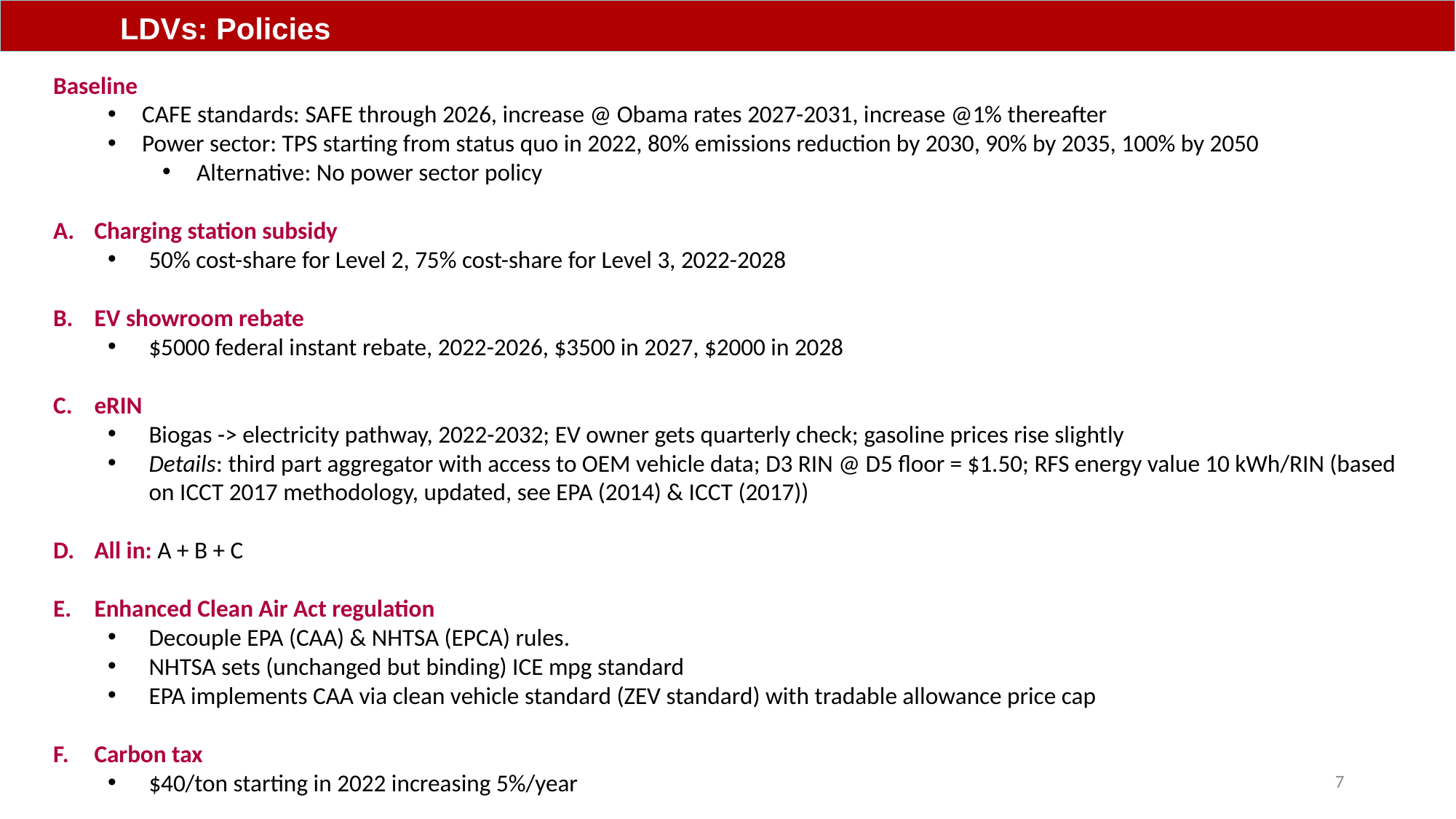

LDVs: Policies
Baseline
CAFE standards: SAFE through 2026, increase @ Obama rates 2027-2031, increase @1% thereafter
Power sector: TPS starting from status quo in 2022, 80% emissions reduction by 2030, 90% by 2035, 100% by 2050
Alternative: No power sector policy

Charging station subsidy
50% cost-share for Level 2, 75% cost-share for Level 3, 2022-2028

EV showroom rebate
$5000 federal instant rebate, 2022-2026, $3500 in 2027, $2000 in 2028

eRIN
Biogas -> electricity pathway, 2022-2032; EV owner gets quarterly check; gasoline prices rise slightly
Details: third part aggregator with access to OEM vehicle data; D3 RIN @ D5 floor = $1.50; RFS energy value 10 kWh/RIN (based on ICCT 2017 methodology, updated, see EPA (2014) & ICCT (2017))

All in: A + B + C

Enhanced Clean Air Act regulation
Decouple EPA (CAA) & NHTSA (EPCA) rules.
NHTSA sets (unchanged but binding) ICE mpg standard
EPA implements CAA via clean vehicle standard (ZEV standard) with tradable allowance price cap

Carbon tax
$40/ton starting in 2022 increasing 5%/year
7